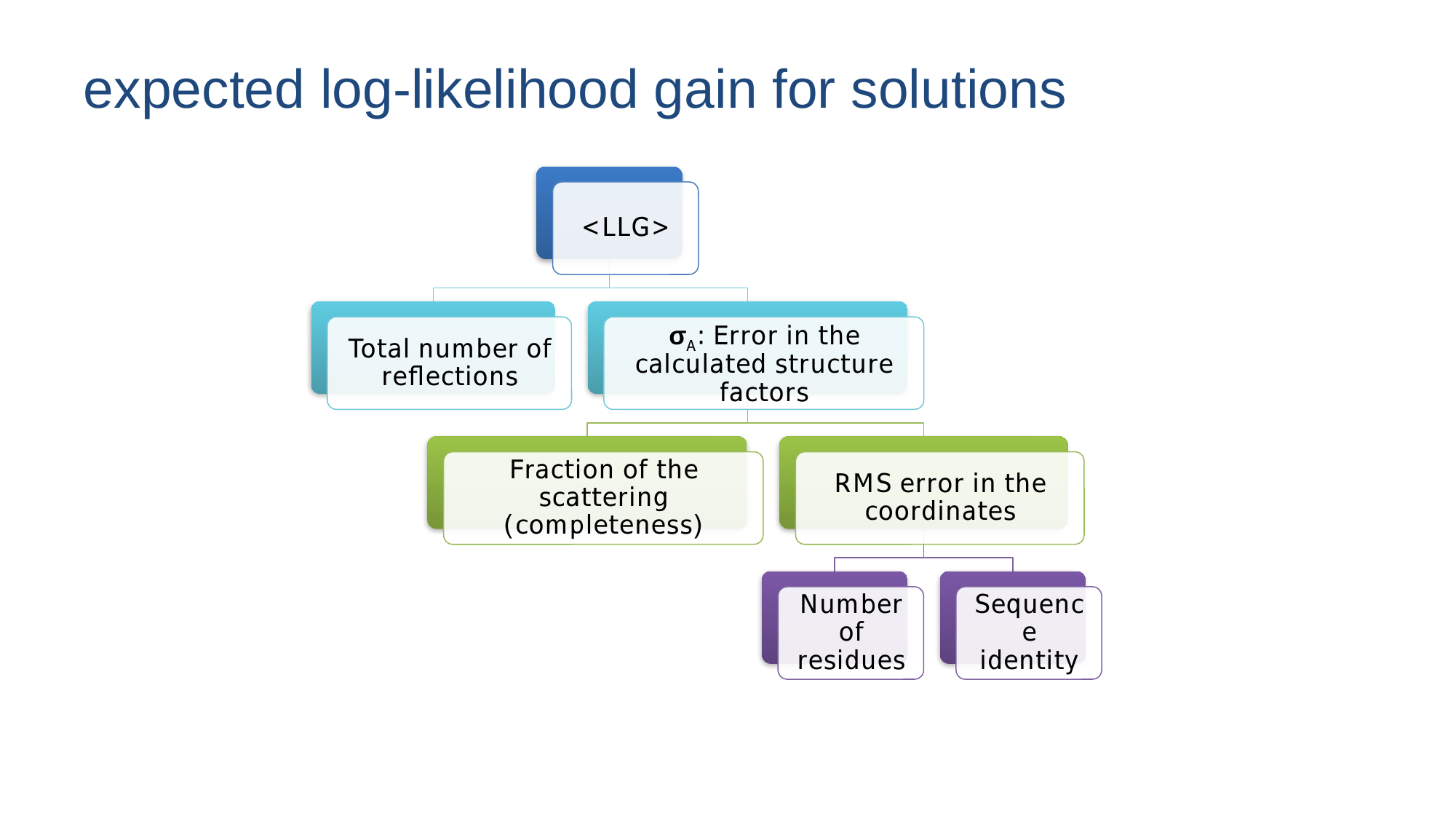

# expected log-likelihood gain for solutions
<LLG>
Total number of reflections
σA: Error in the calculated structure factors
Fraction of the scattering (completeness)
RMS error in the coordinates
Number of residues
Sequence identity